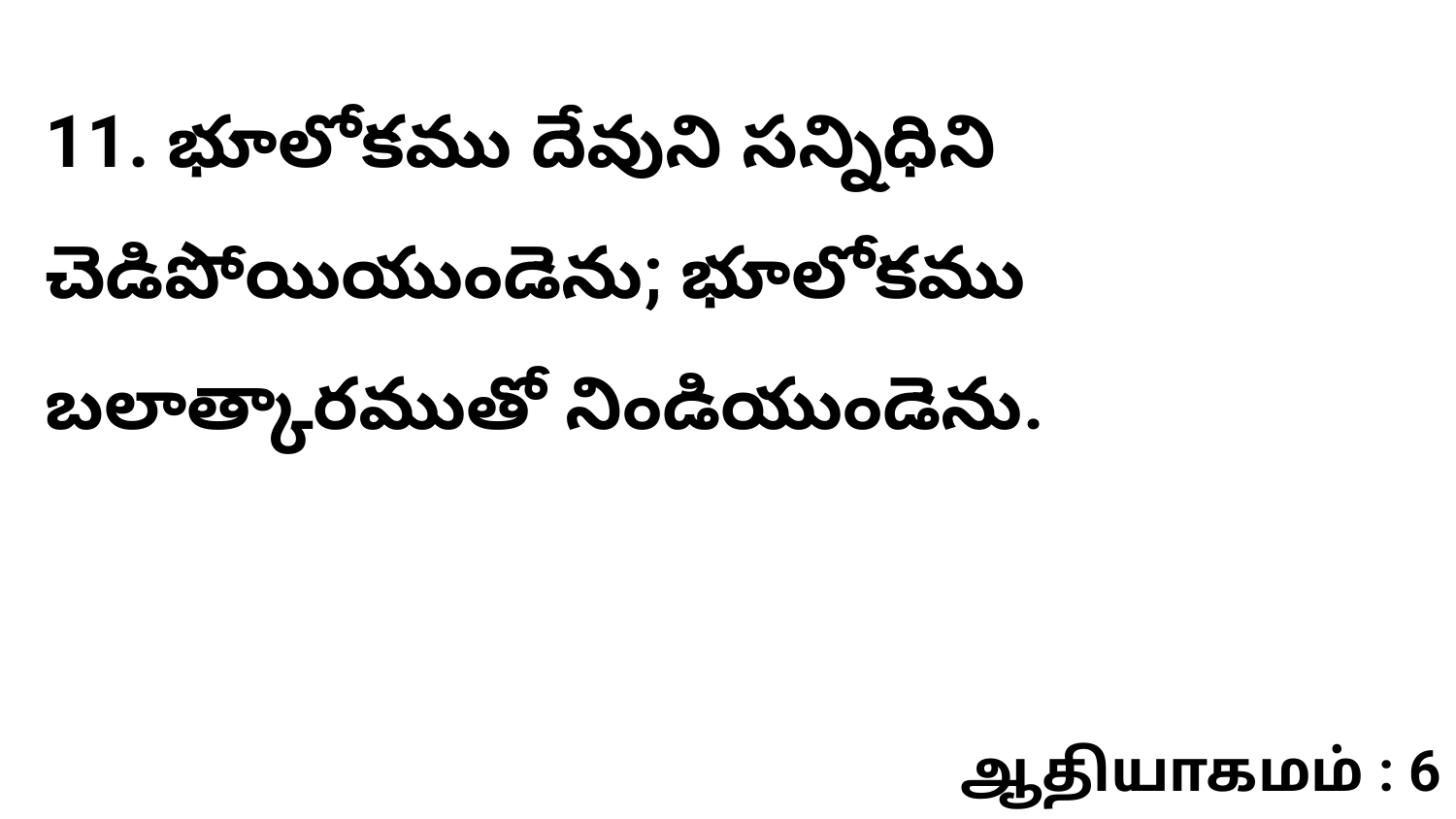

11. భూలోకము దేవుని సన్నిధిని చెడిపోయియుండెను; భూలోకము బలాత్కారముతో నిండియుండెను.
ஆதியாகமம் : 6